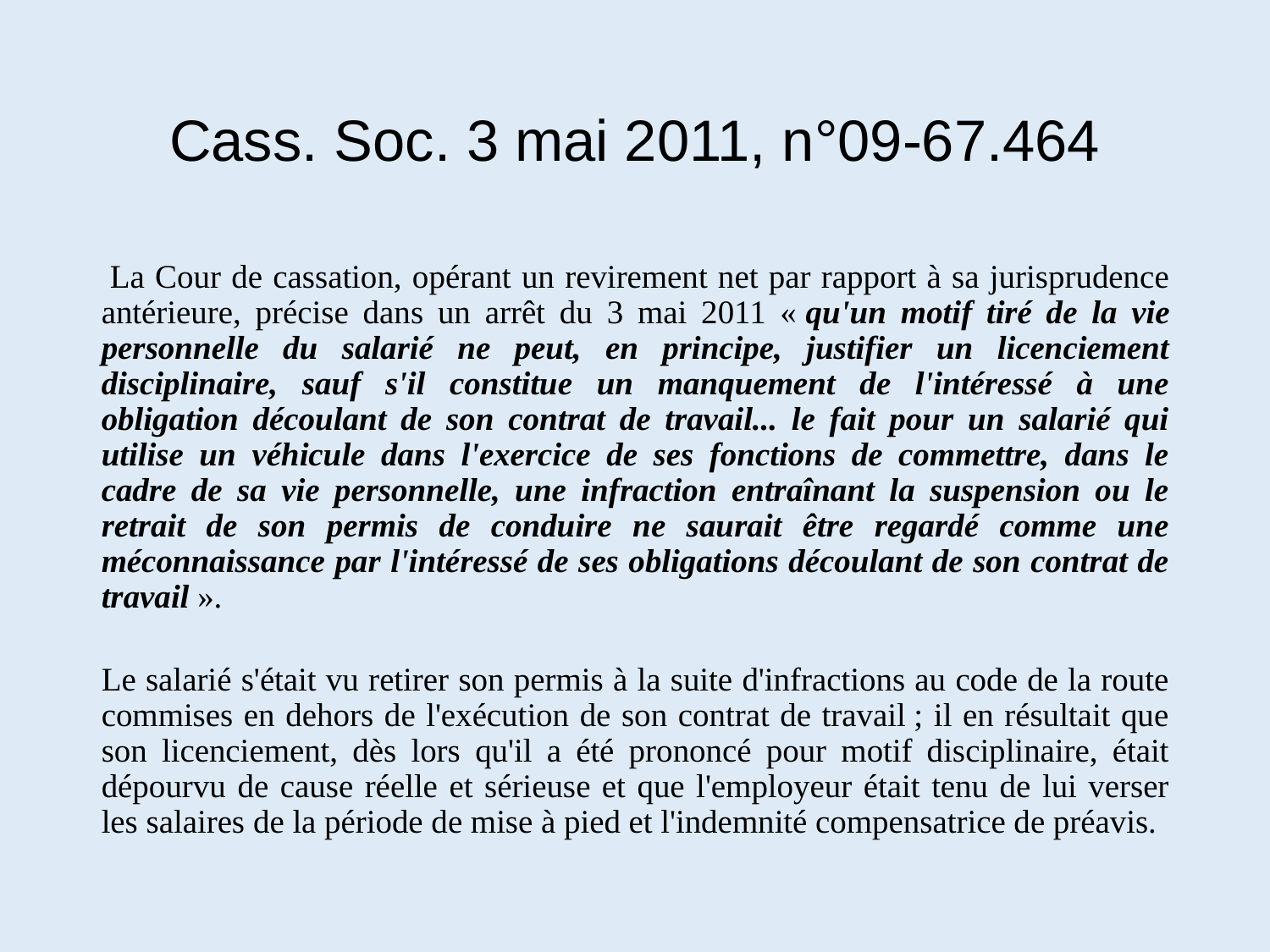

# Cass. Soc. 3 mai 2011, n°09-67.464
   La Cour de cassation, opérant un revirement net par rapport à sa jurisprudence antérieure, précise dans un arrêt du 3 mai 2011 « qu'un motif tiré de la vie personnelle du salarié ne peut, en principe, justifier un licenciement disciplinaire, sauf s'il constitue un manquement de l'intéressé à une obligation découlant de son contrat de travail... le fait pour un salarié qui utilise un véhicule dans l'exercice de ses fonctions de commettre, dans le cadre de sa vie personnelle, une infraction entraînant la suspension ou le retrait de son permis de conduire ne saurait être regardé comme une méconnaissance par l'intéressé de ses obligations découlant de son contrat de travail ».
Le salarié s'était vu retirer son permis à la suite d'infractions au code de la route commises en dehors de l'exécution de son contrat de travail ; il en résultait que son licenciement, dès lors qu'il a été prononcé pour motif disciplinaire, était dépourvu de cause réelle et sérieuse et que l'employeur était tenu de lui verser les salaires de la période de mise à pied et l'indemnité compensatrice de préavis.